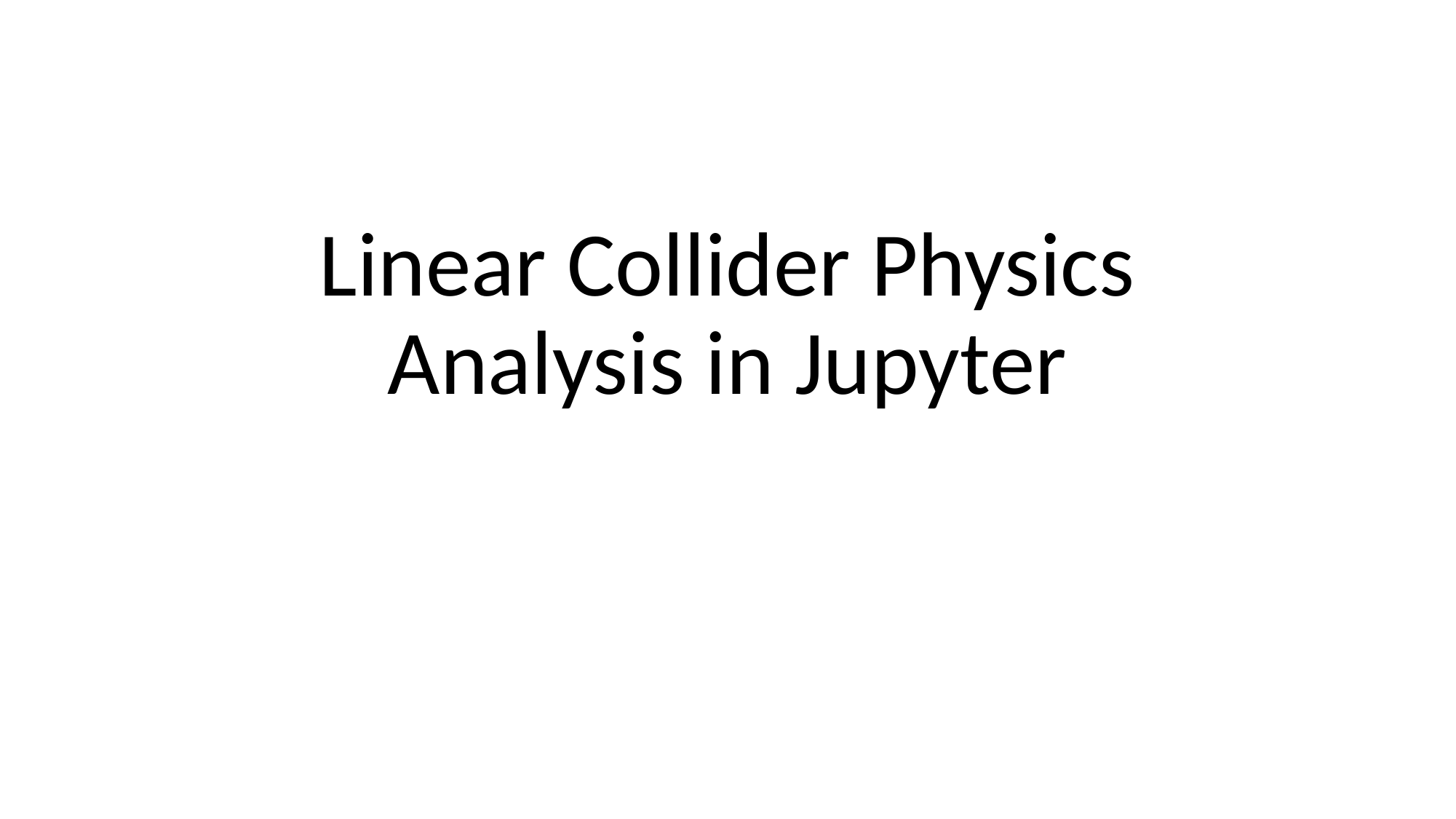

# Linear Collider Physics Analysis in Jupyter